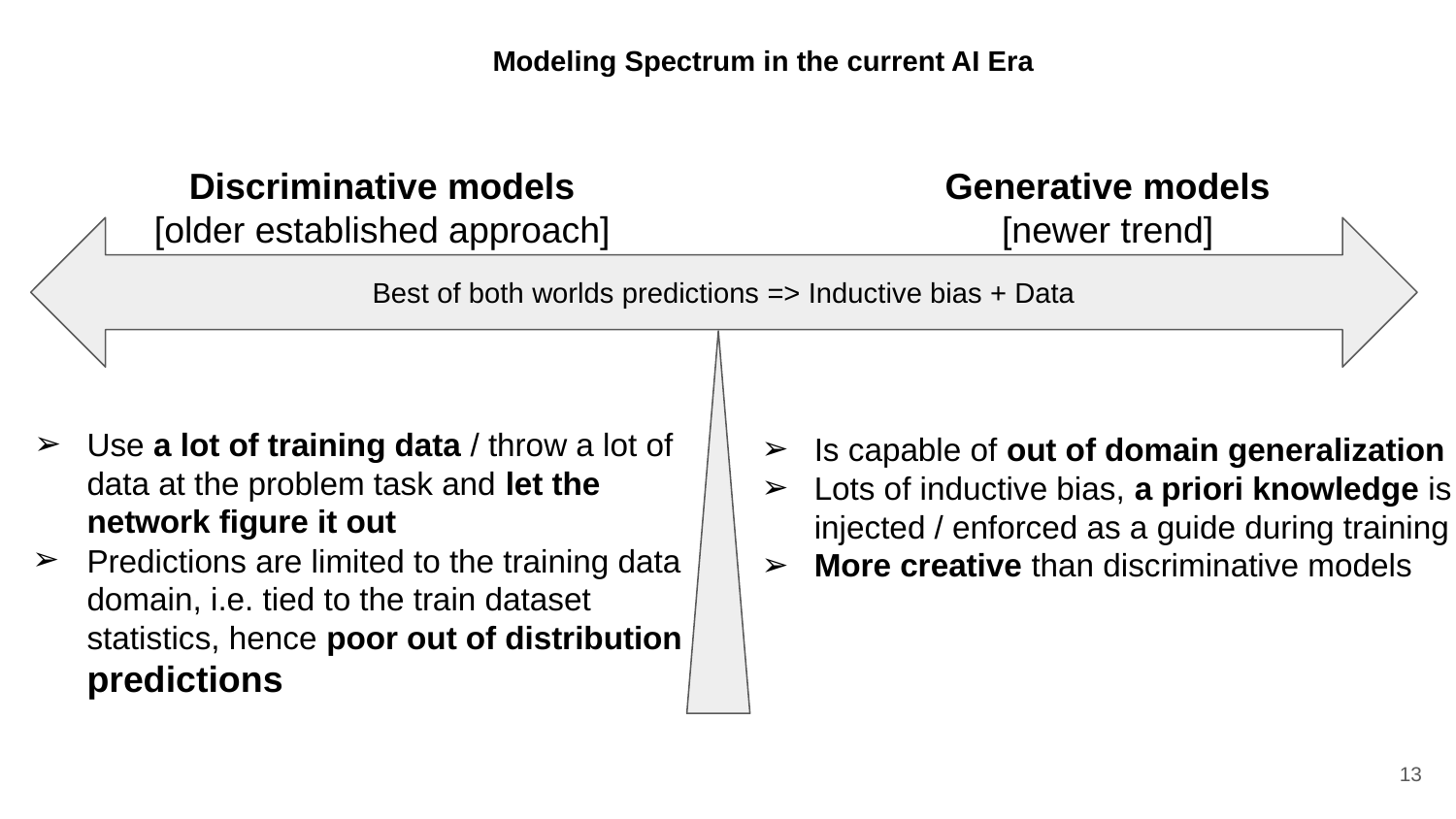

Modeling Spectrum in the current AI Era
Discriminative models
[older established approach]
Generative models
[newer trend]
Best of both worlds predictions => Inductive bias + Data

Use a lot of training data / throw a lot of data at the problem task and let the network figure it out
Predictions are limited to the training data domain, i.e. tied to the train dataset statistics, hence poor out of distribution predictions
Is capable of out of domain generalization
Lots of inductive bias, a priori knowledge is injected / enforced as a guide during training
More creative than discriminative models
13